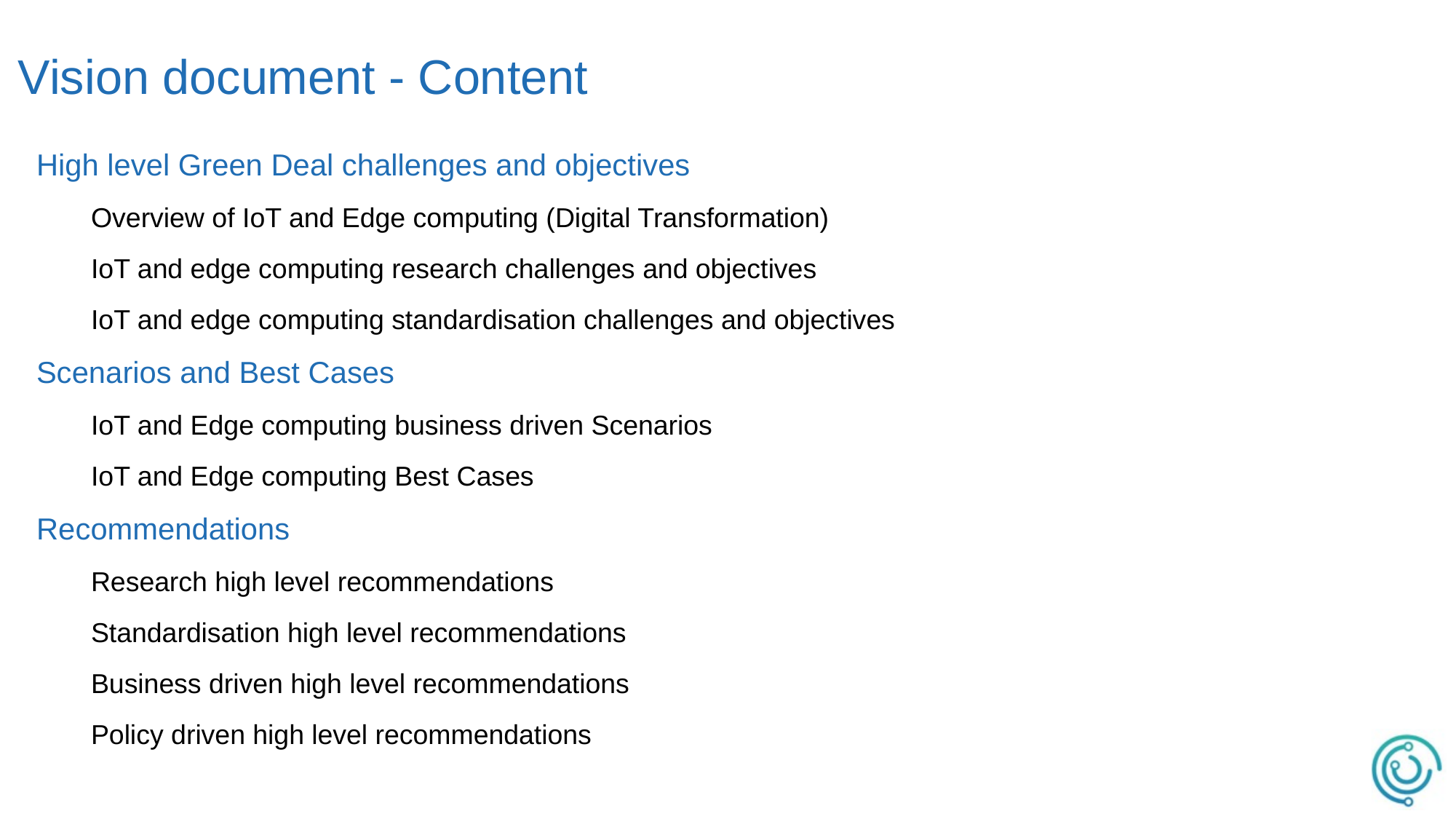

# Vision document - Content
High level Green Deal challenges and objectives
Overview of IoT and Edge computing (Digital Transformation)
IoT and edge computing research challenges and objectives
IoT and edge computing standardisation challenges and objectives
Scenarios and Best Cases
IoT and Edge computing business driven Scenarios
IoT and Edge computing Best Cases
Recommendations
Research high level recommendations
Standardisation high level recommendations
Business driven high level recommendations
Policy driven high level recommendations